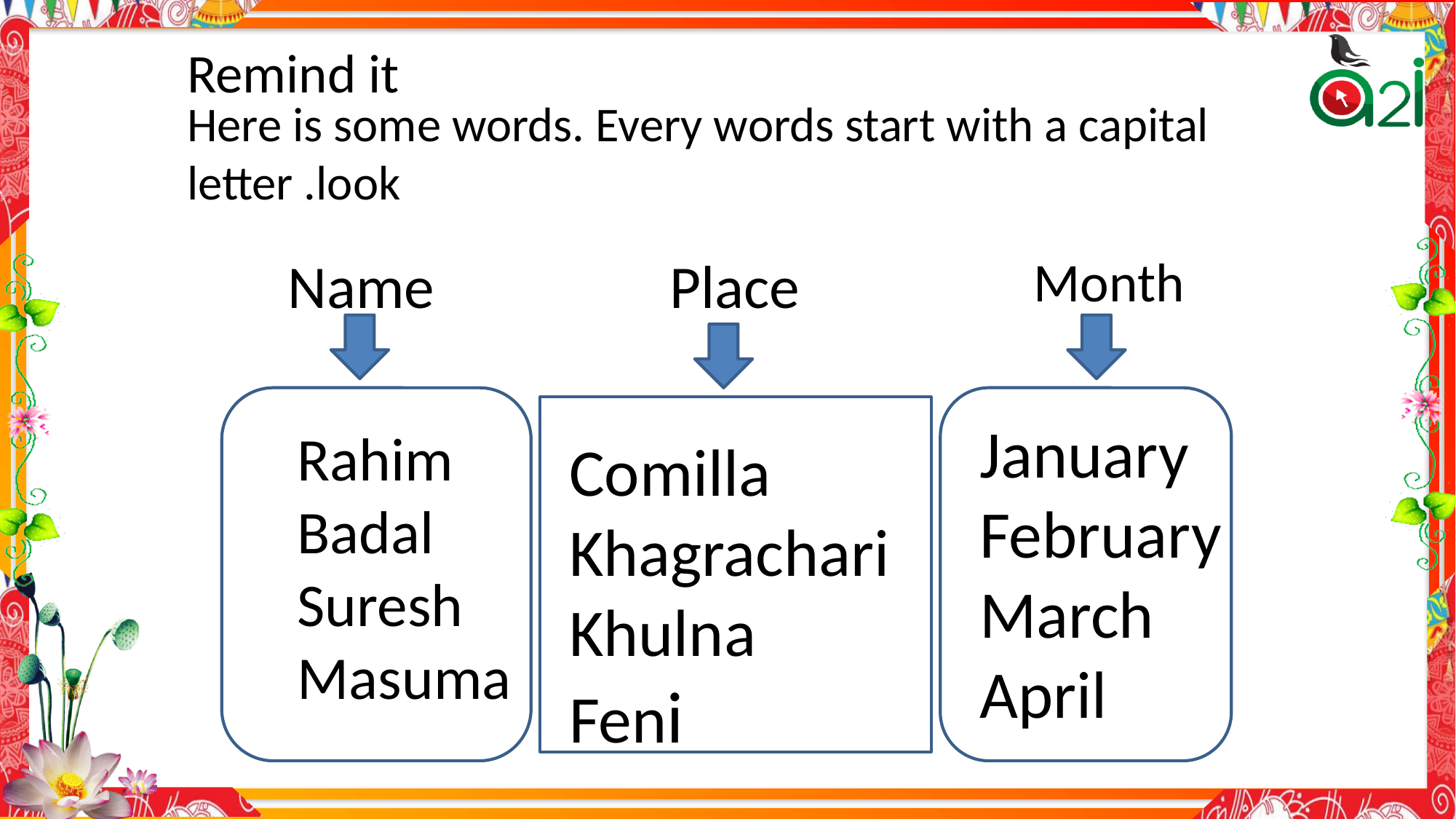

Remind it
Here is some words. Every words start with a capital letter .look
Name
Place
Month

January
February
March
April
Rahim
Badal
Suresh
Masuma

Comilla
Khagrachari
Khulna
Feni